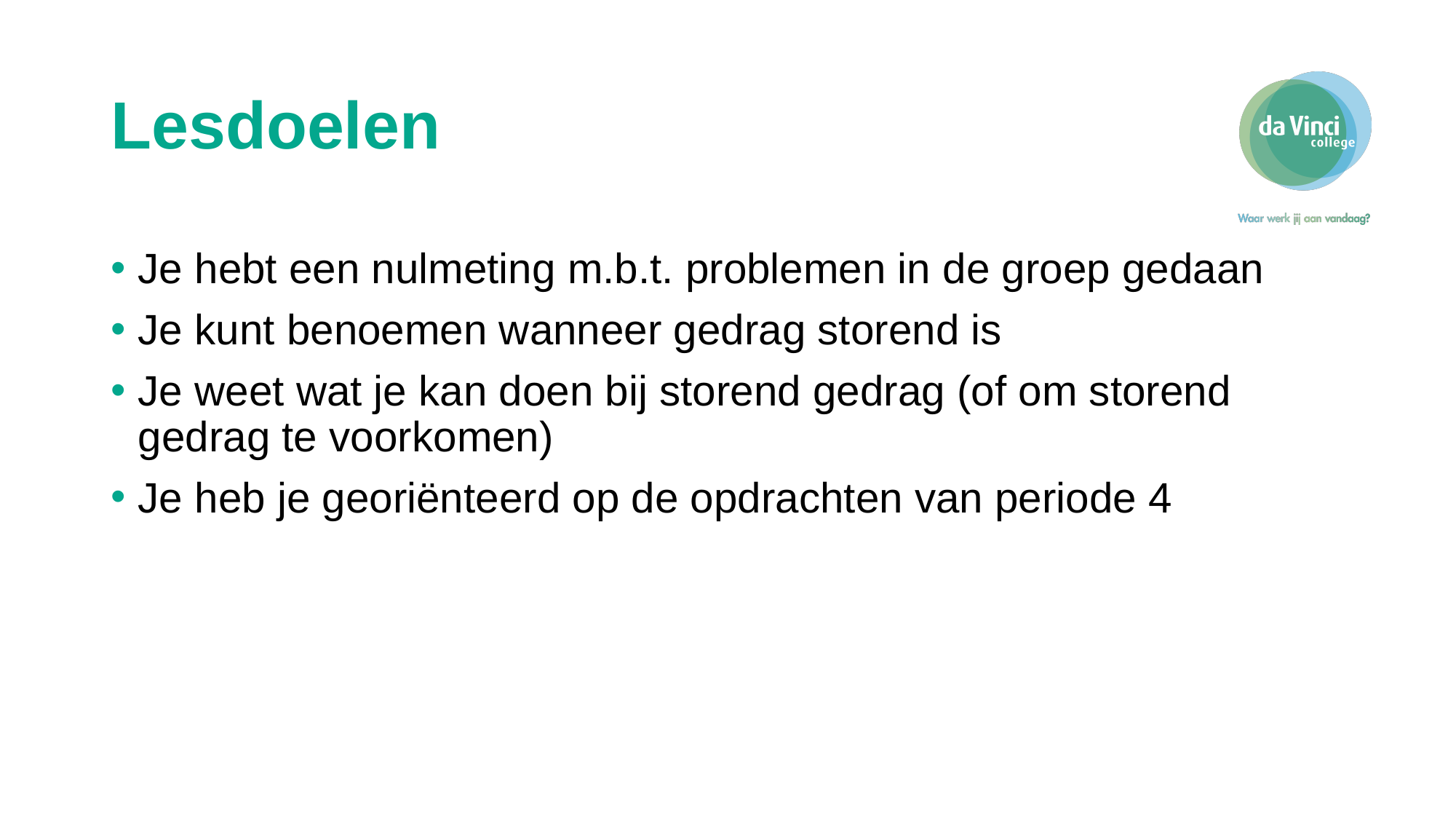

# Lesdoelen
Je hebt een nulmeting m.b.t. problemen in de groep gedaan
Je kunt benoemen wanneer gedrag storend is
Je weet wat je kan doen bij storend gedrag (of om storend gedrag te voorkomen)
Je heb je georiënteerd op de opdrachten van periode 4